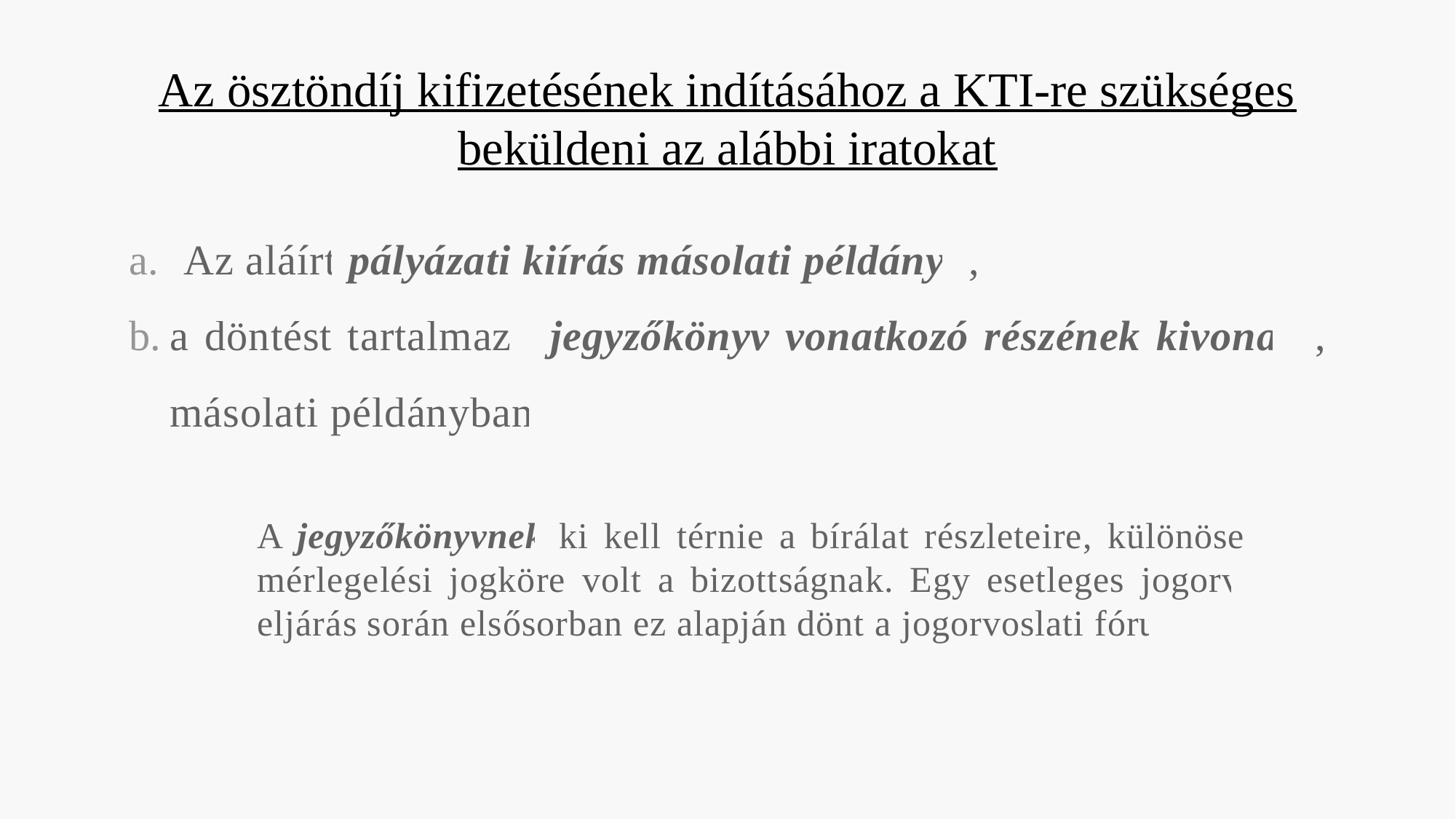

# Az ösztöndíj kifizetésének indításához a KTI-re szükséges beküldeni az alábbi iratokat
Az aláírt pályázati kiírás másolati példánya,
a döntést tartalmazó jegyzőkönyv vonatkozó részének kivonata, másolati példányban,

A jegyzőkönyvnek ki kell térnie a bírálat részleteire, különösen, ha mérlegelési jogköre volt a bizottságnak. Egy esetleges jogorvoslati eljárás során elsősorban ez alapján dönt a jogorvoslati fórum.